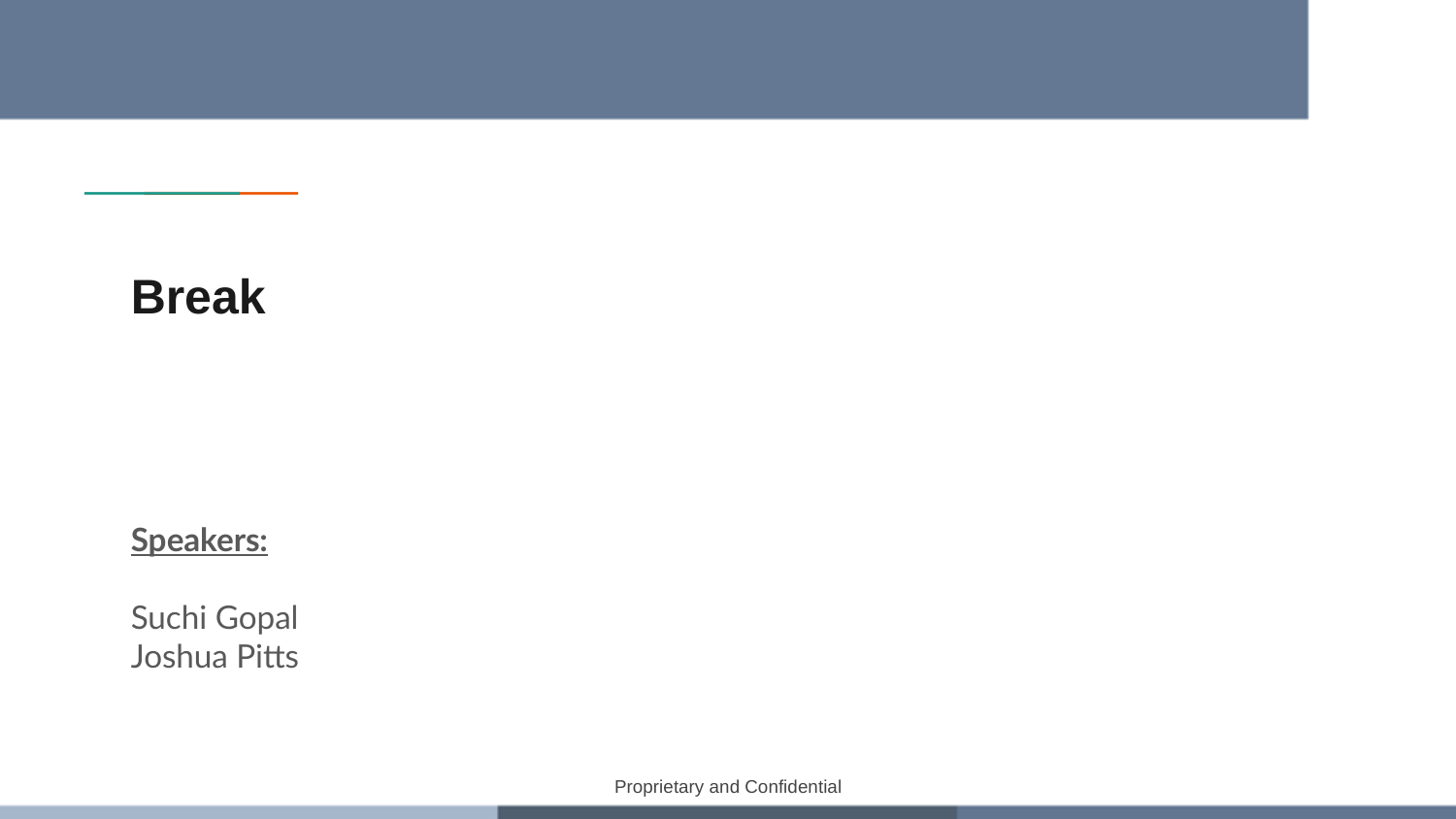

# Break
Speakers:

Suchi Gopal
Joshua Pitts